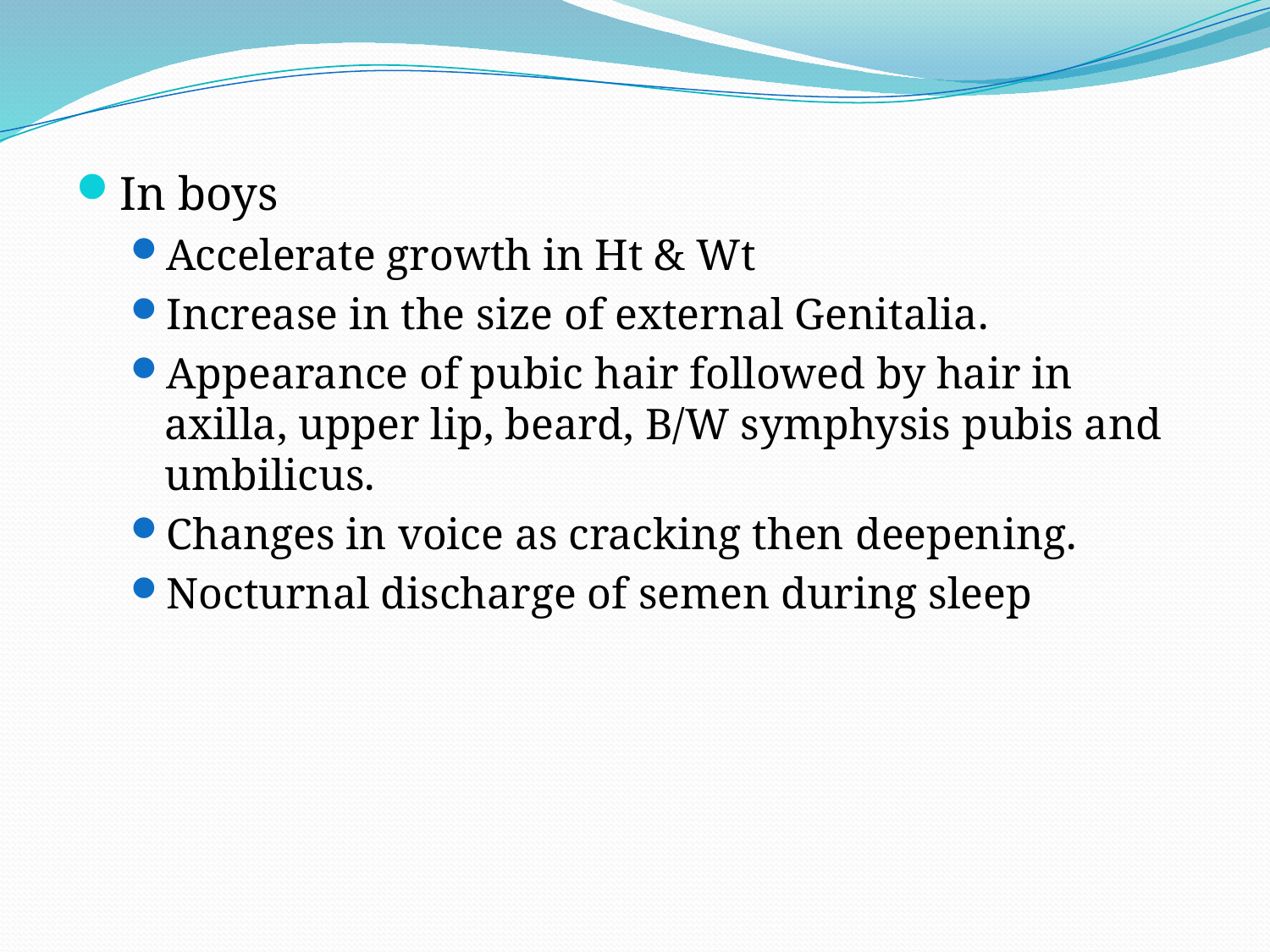

#
In boys
Accelerate growth in Ht & Wt
Increase in the size of external Genitalia.
Appearance of pubic hair followed by hair in axilla, upper lip, beard, B/W symphysis pubis and umbilicus.
Changes in voice as cracking then deepening.
Nocturnal discharge of semen during sleep